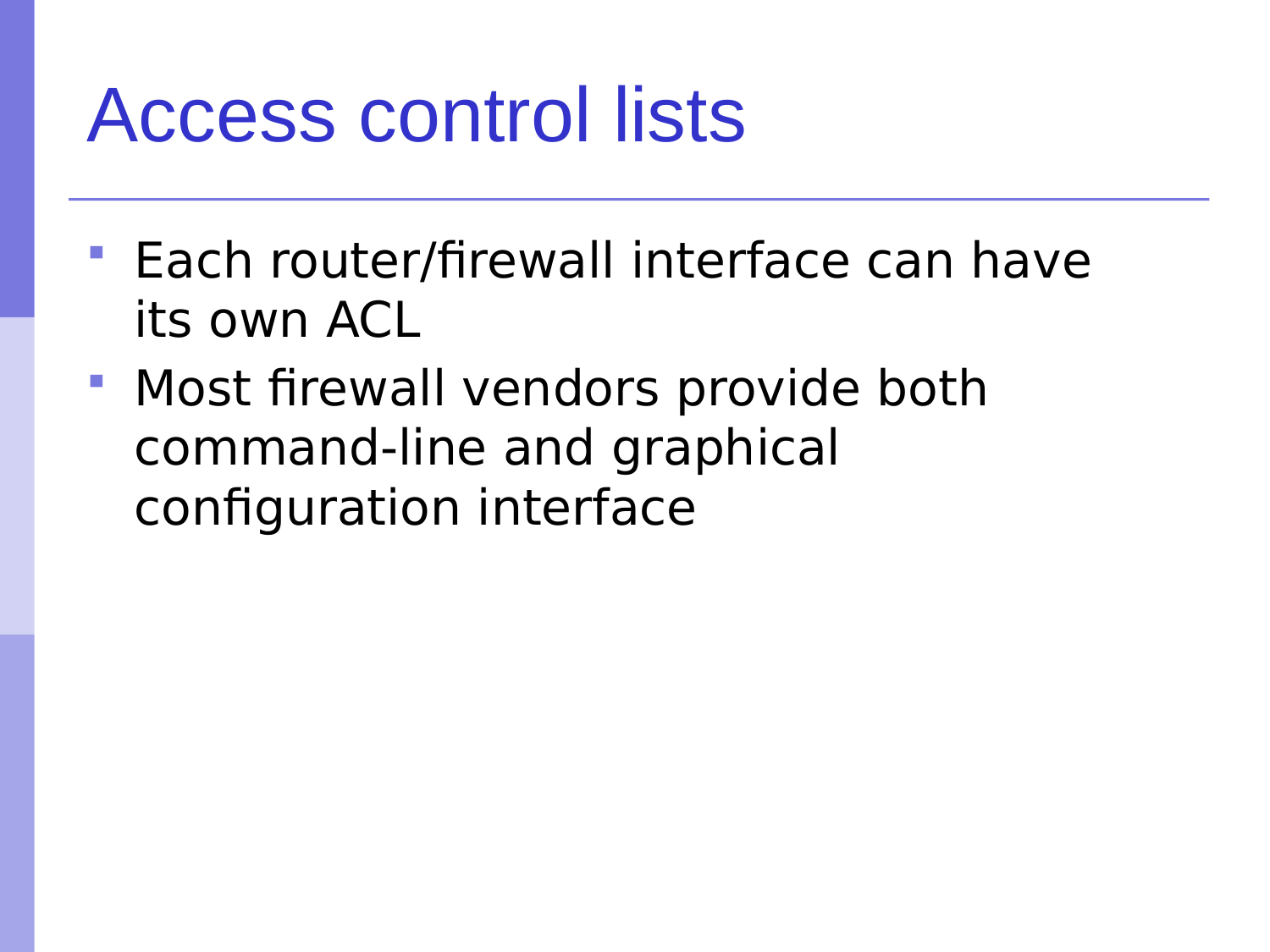

# Access control lists
Each router/firewall interface can have its own ACL
Most firewall vendors provide both command-line and graphical configuration interface